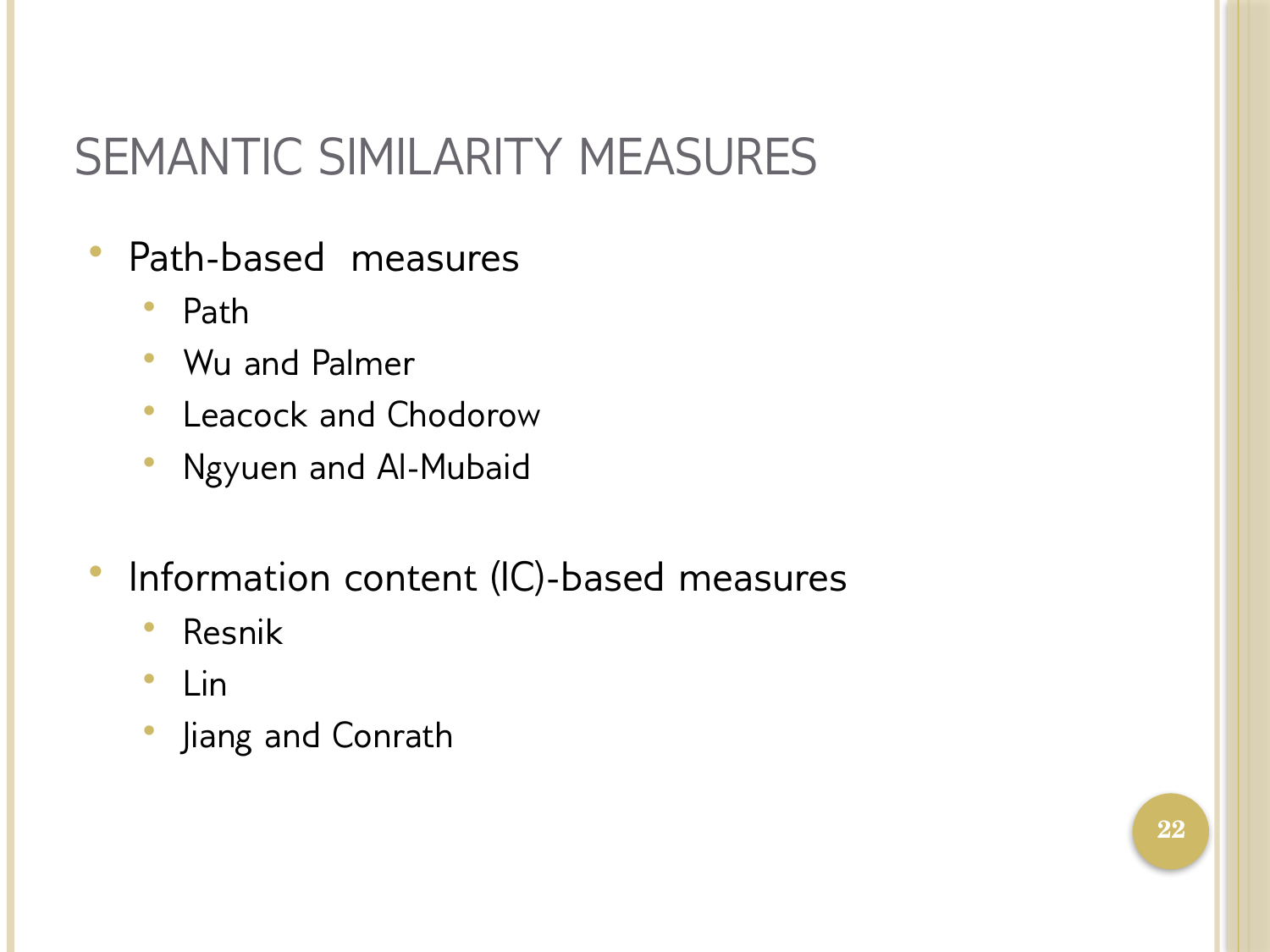

# Semantic Similarity Measures
Path-based  measures
Path
Wu and Palmer
Leacock and Chodorow
Ngyuen and Al-Mubaid

Information content (IC)-based measures
Resnik
Lin
Jiang and Conrath
22